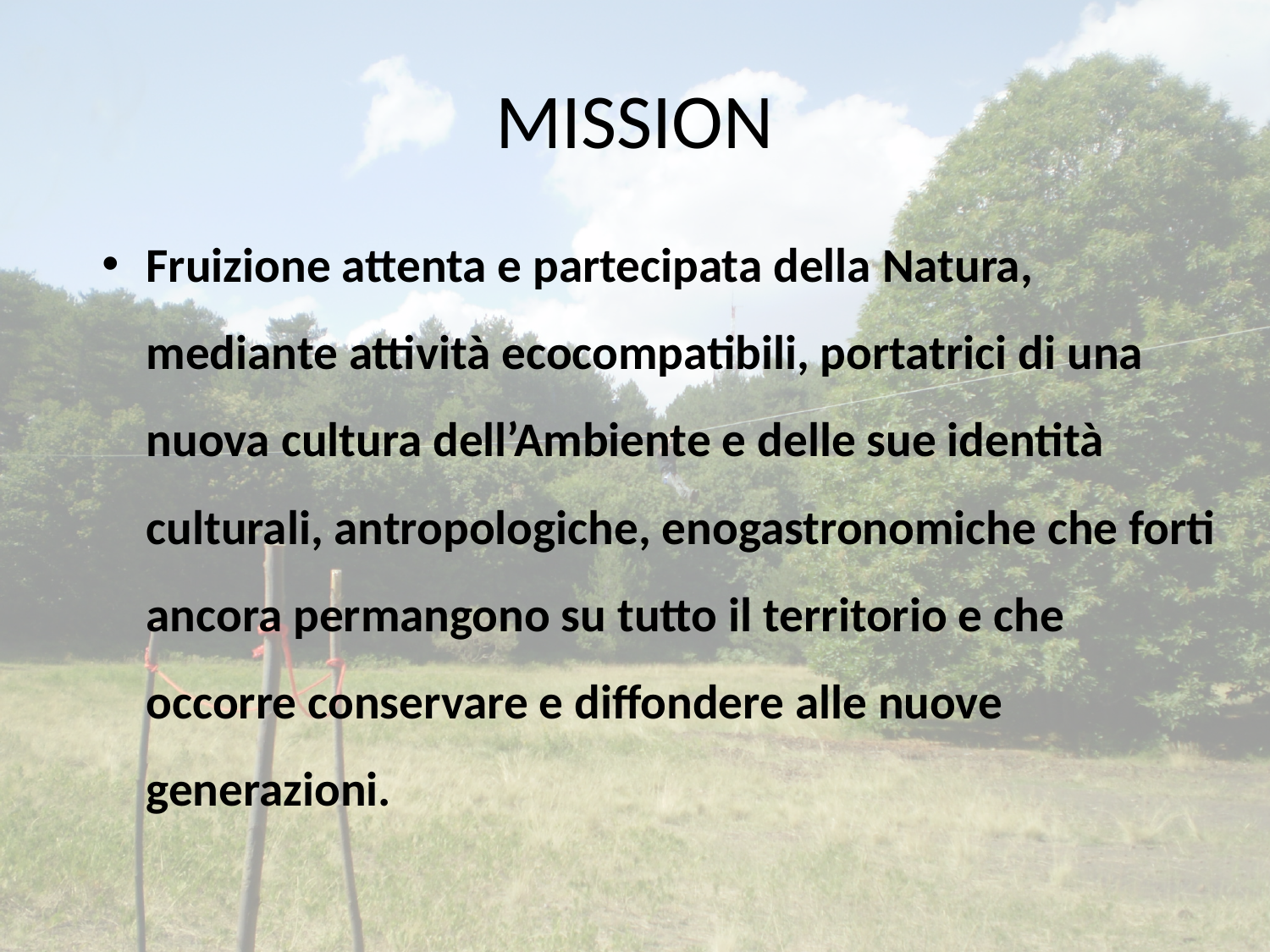

# MISSION
Fruizione attenta e partecipata della Natura, mediante attività ecocompatibili, portatrici di una nuova cultura dell’Ambiente e delle sue identità culturali, antropologiche, enogastronomiche che forti ancora permangono su tutto il territorio e che occorre conservare e diffondere alle nuove generazioni.